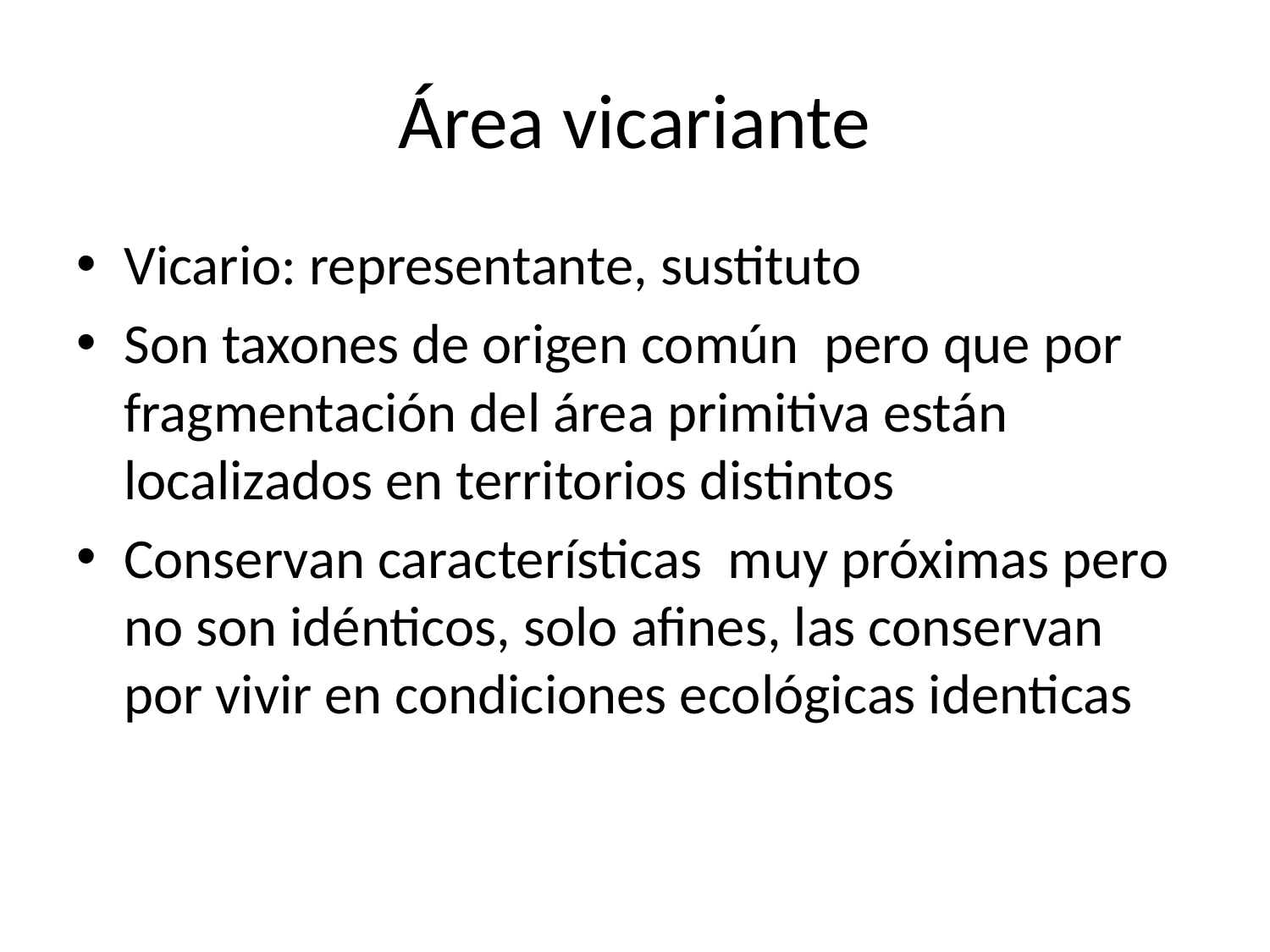

# Área vicariante
Vicario: representante, sustituto
Son taxones de origen común  pero que por fragmentación del área primitiva están localizados en territorios distintos
Conservan características  muy próximas pero no son idénticos, solo afines, las conservan por vivir en condiciones ecológicas identicas